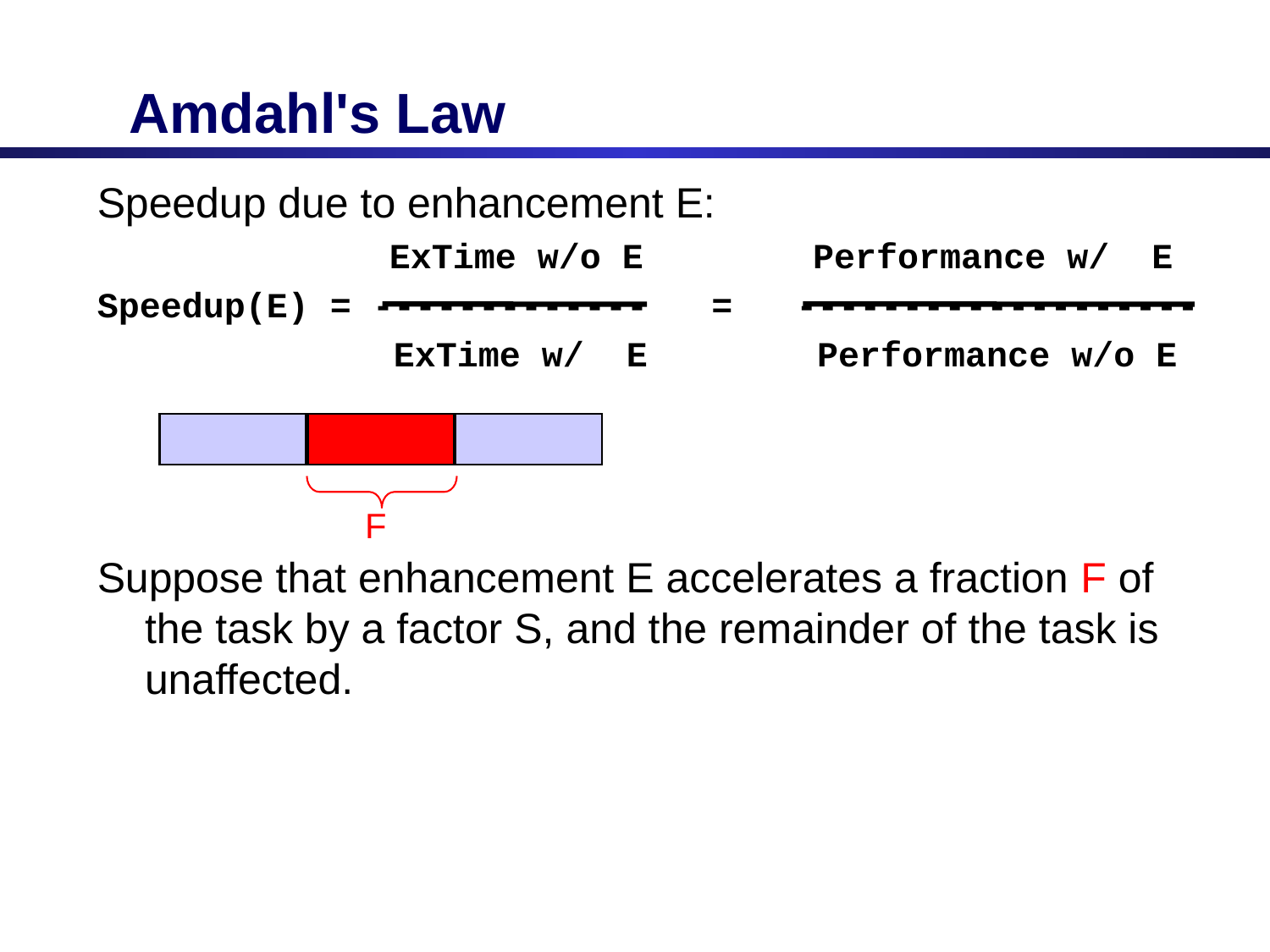

# Amdahl's Law
Speedup due to enhancement E:
                              ExTime w/o E        Performance w/  E
Speedup(E) = -------------   =   -------------------
              ExTime w/  E        Performance w/o E

Suppose that enhancement E accelerates a fraction F of the task by a factor S, and the remainder of the task is unaffected.

F